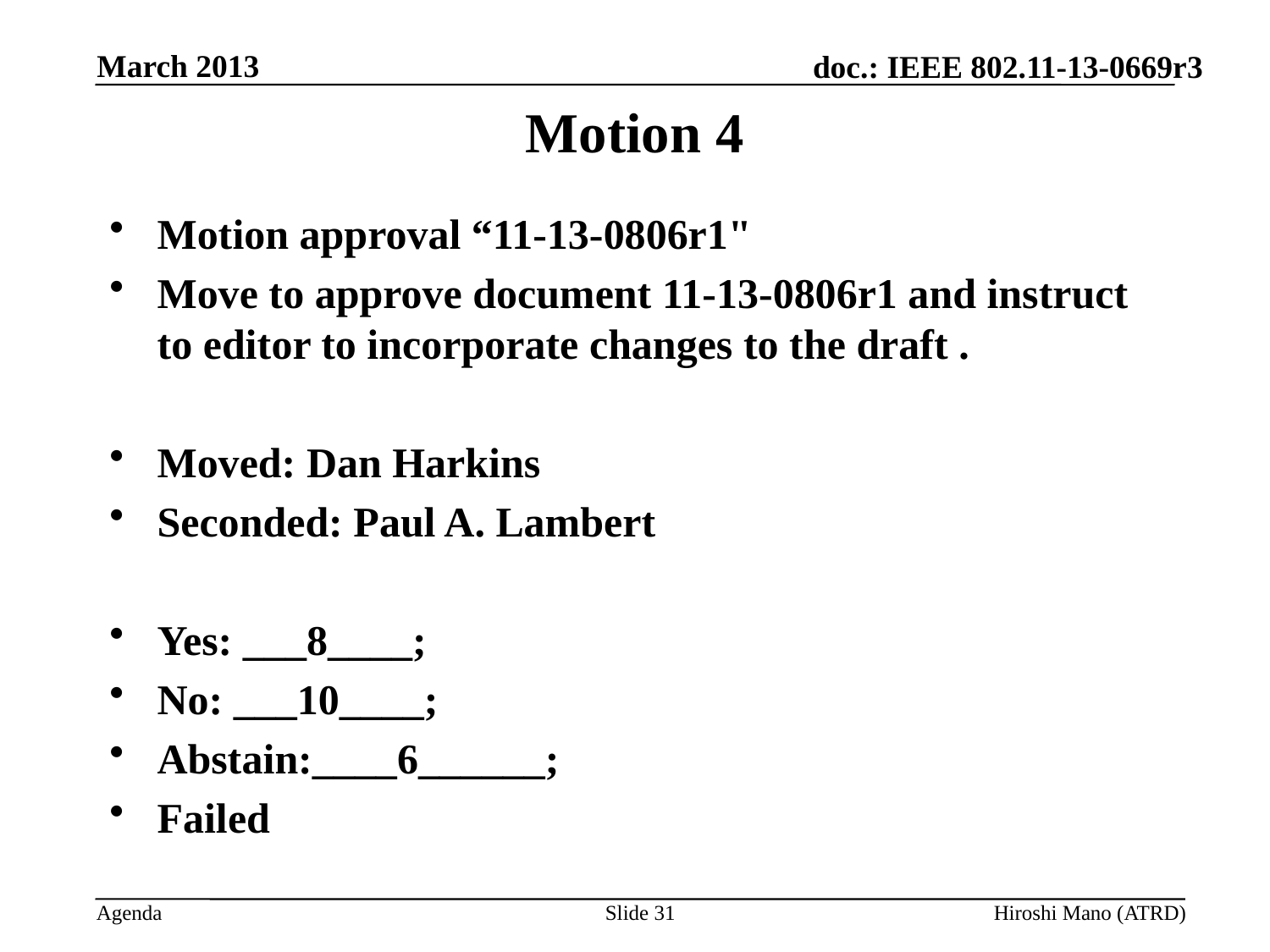

March 2013
# Motion 4
Motion approval “11-13-0806r1"
Move to approve document 11-13-0806r1 and instruct to editor to incorporate changes to the draft .

Moved: Dan Harkins
Seconded: Paul A. Lambert

Yes: ___8____;
No: ___10____;
Abstain:____6______;
Failed

Slide 31
Hiroshi Mano (ATRD)